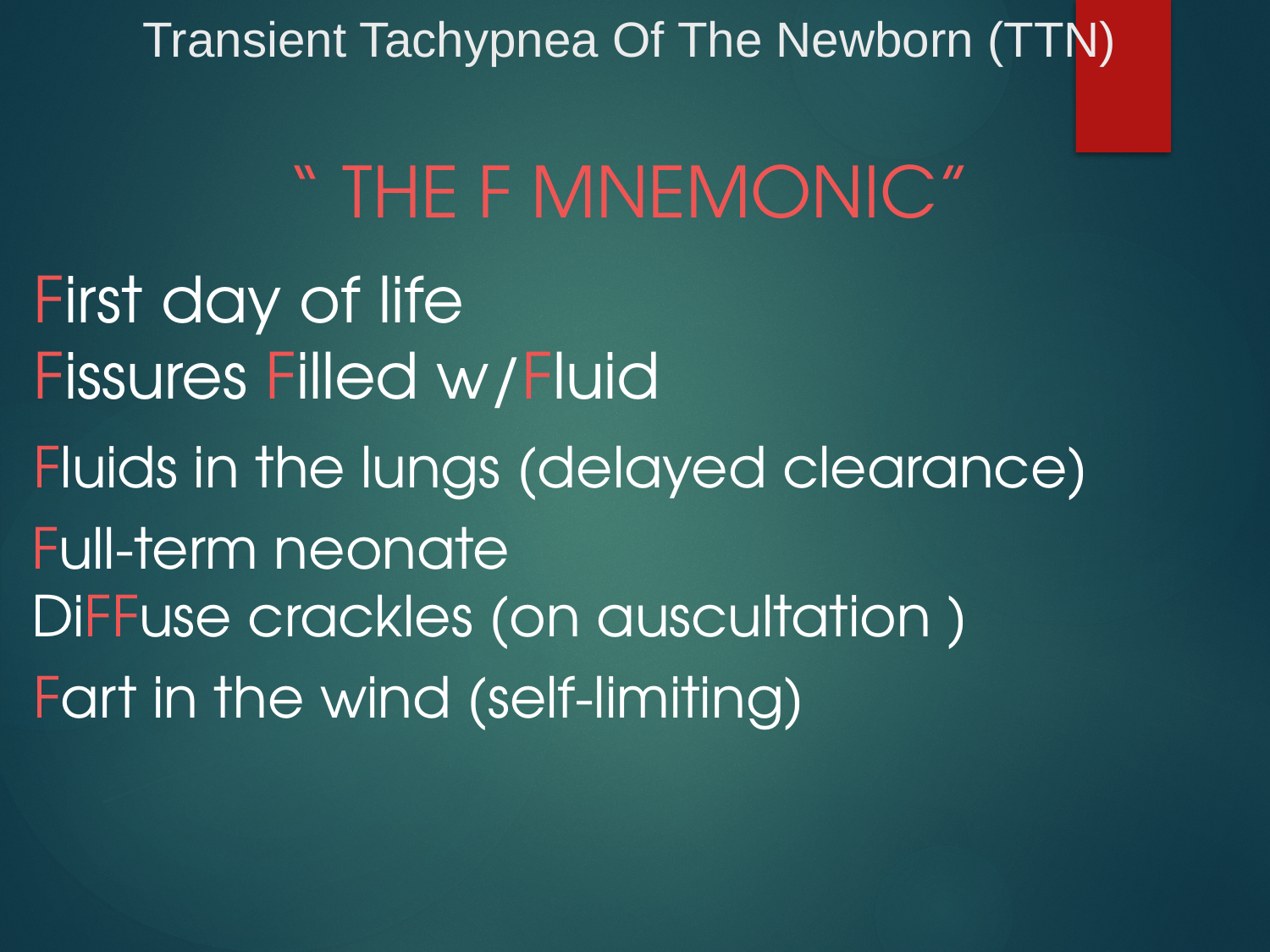

# Transient Tachypnea Of The Newborn (TTN)
“ THE F MNEMONIC”
First day of life
Fissures Filled w/Fluid

Fluids in the lungs (delayed clearance)
Full-term neonate
DiFFuse crackles (on auscultation )
Fart in the wind (self-limiting)